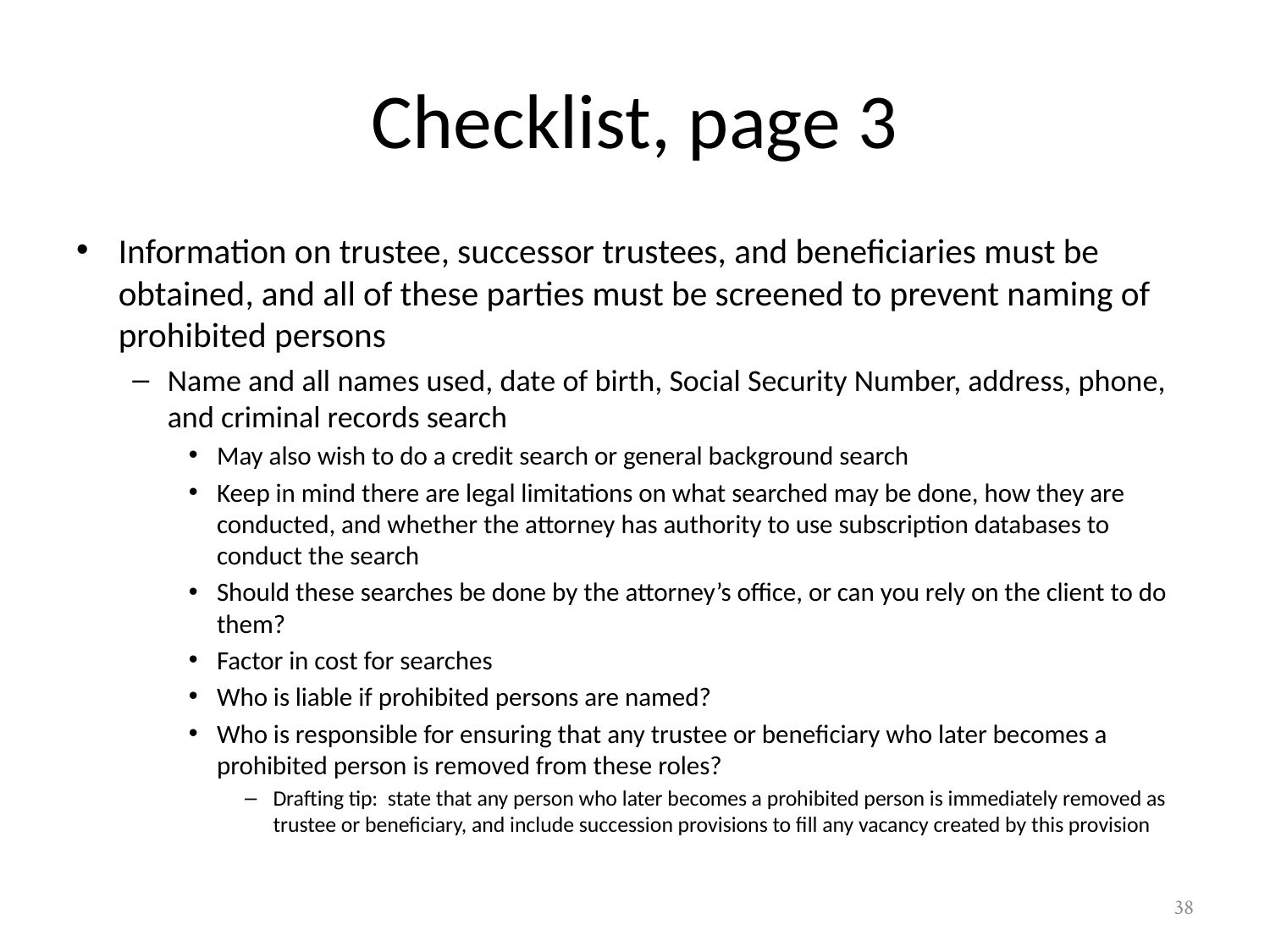

# Checklist, page 3
Information on trustee, successor trustees, and beneficiaries must be obtained, and all of these parties must be screened to prevent naming of prohibited persons
Name and all names used, date of birth, Social Security Number, address, phone, and criminal records search
May also wish to do a credit search or general background search
Keep in mind there are legal limitations on what searched may be done, how they are conducted, and whether the attorney has authority to use subscription databases to conduct the search
Should these searches be done by the attorney’s office, or can you rely on the client to do them?
Factor in cost for searches
Who is liable if prohibited persons are named?
Who is responsible for ensuring that any trustee or beneficiary who later becomes a prohibited person is removed from these roles?
Drafting tip:  state that any person who later becomes a prohibited person is immediately removed as trustee or beneficiary, and include succession provisions to fill any vacancy created by this provision
38